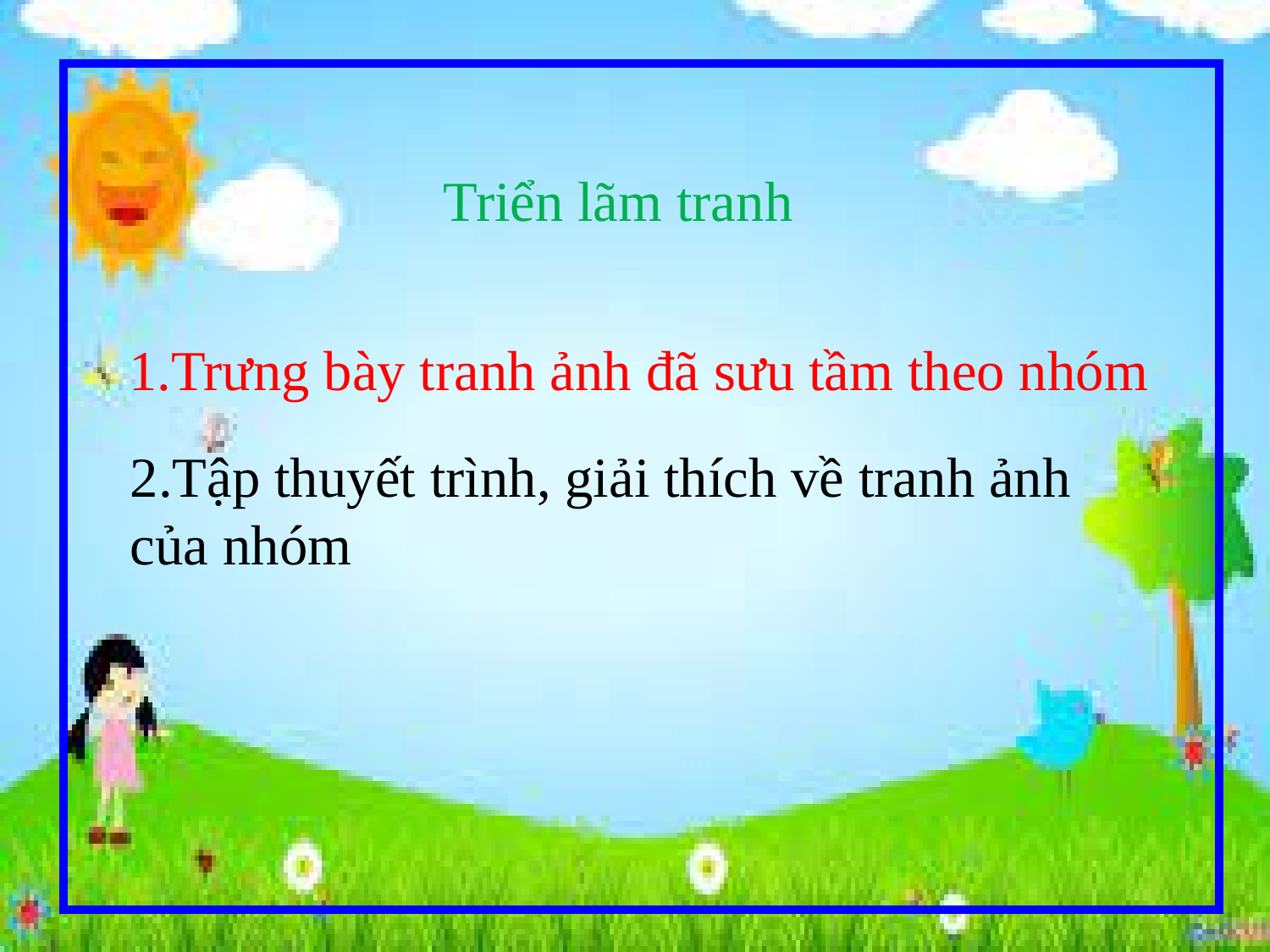

Triển lãm tranh

1.Trưng bày tranh ảnh đã sưu tầm theo nhóm
2.Tập thuyết trình, giải thích về tranh ảnh của nhóm